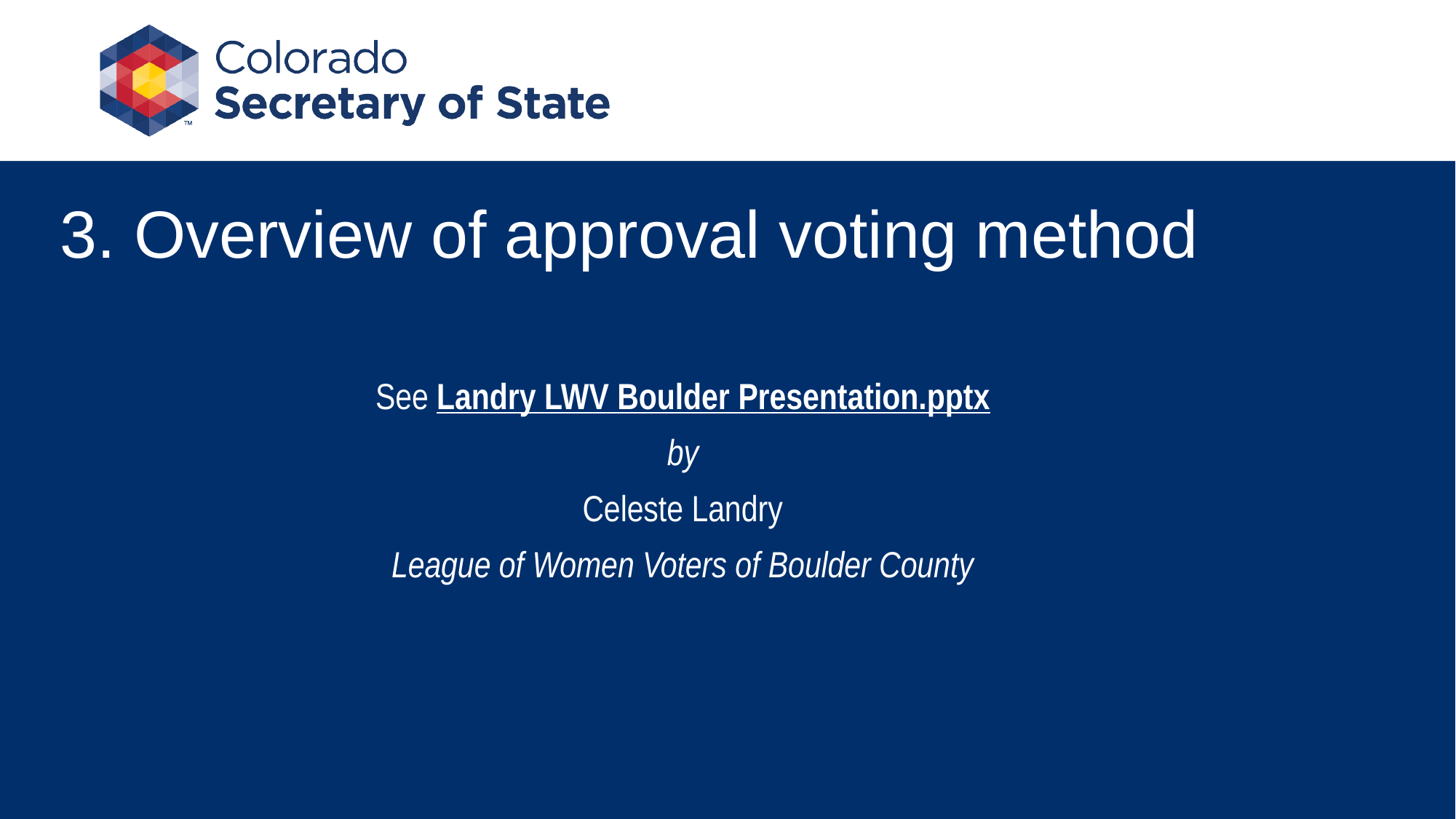

# 3. Overview of approval voting method

See Landry LWV Boulder Presentation.pptx
by
Celeste Landry
League of Women Voters of Boulder County